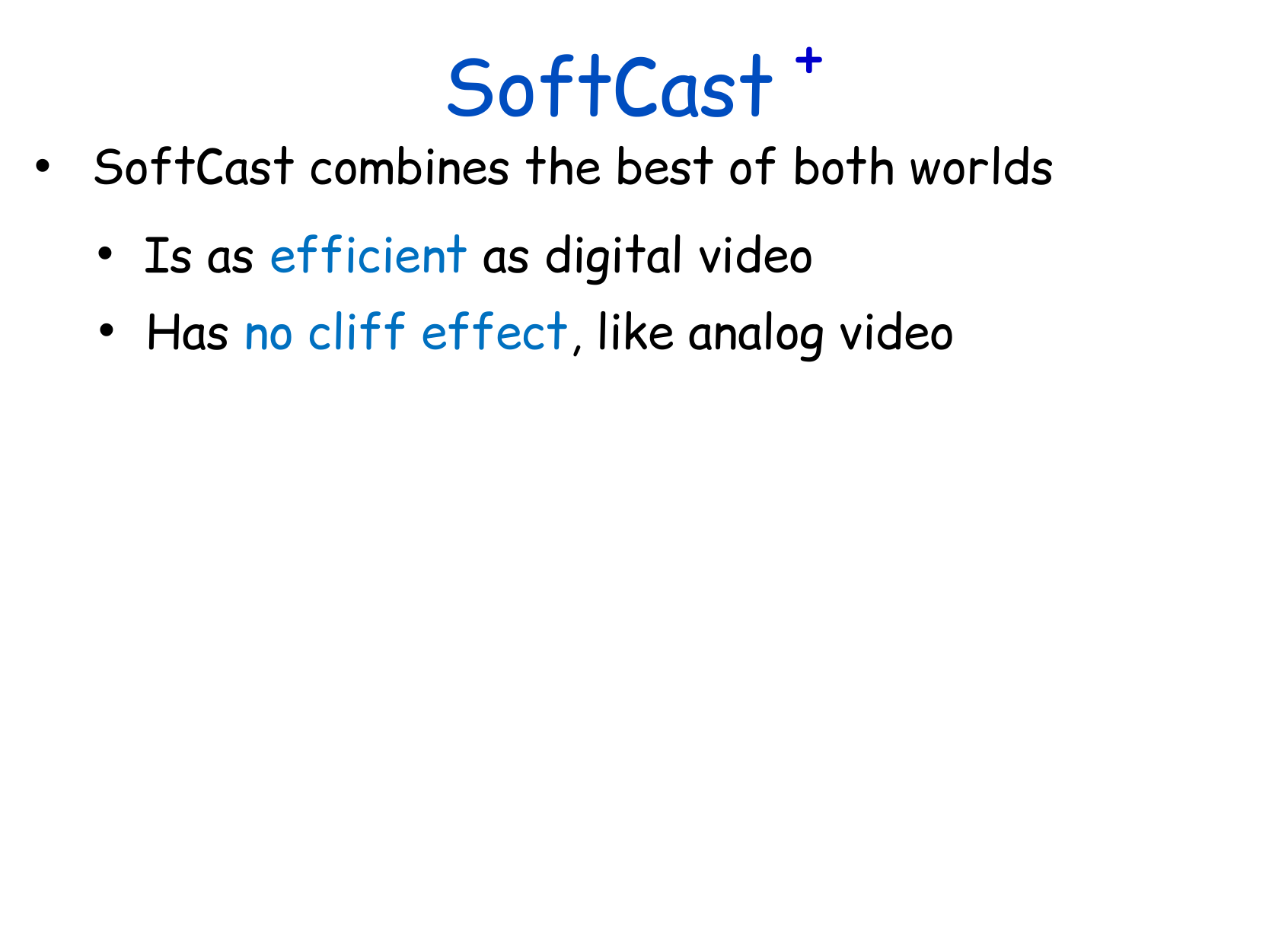

# SoftCast +
SoftCast combines the best of both worlds
Is as efficient as digital video
Has no cliff effect, like analog video